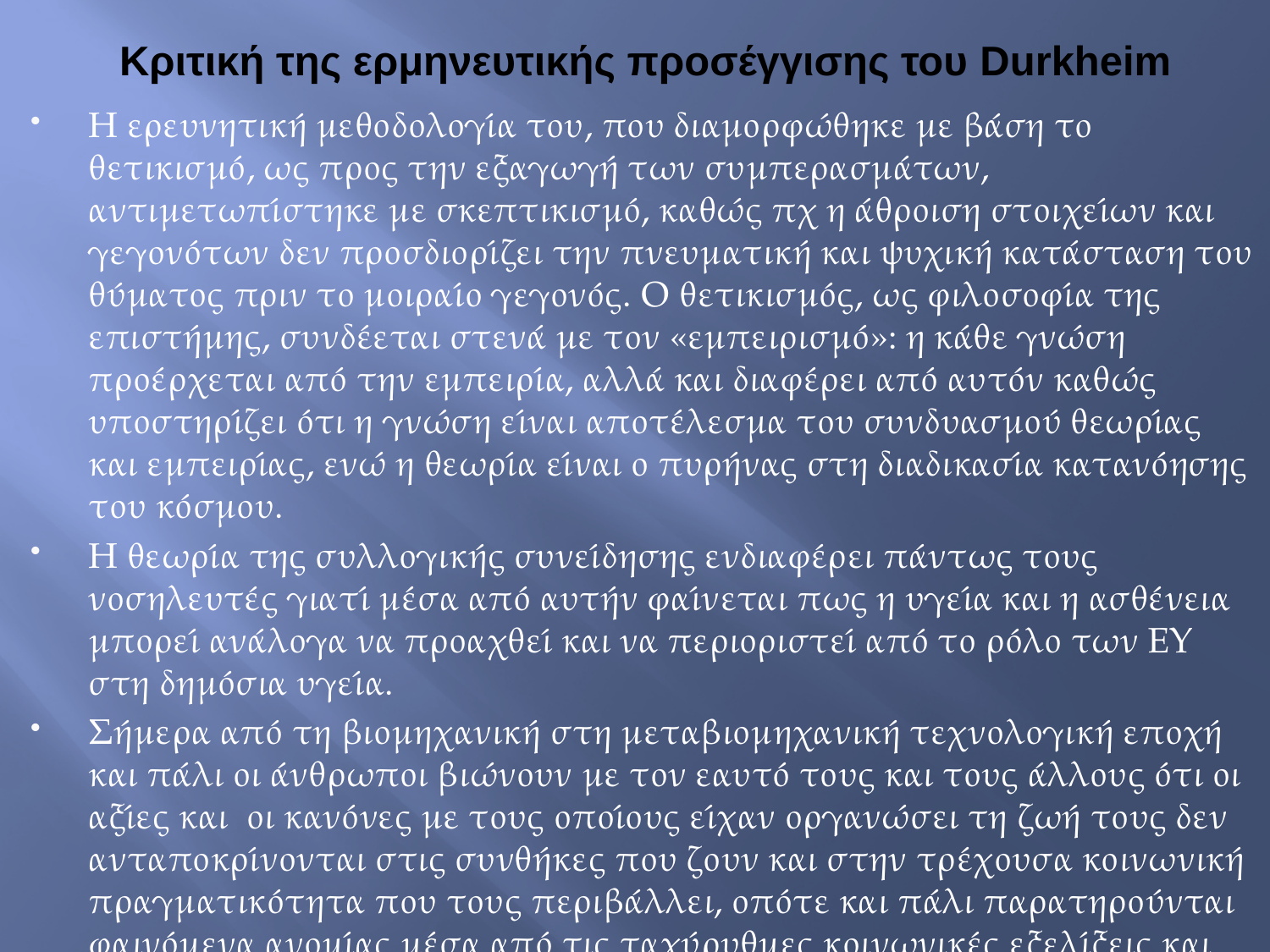

# Κριτική της ερμηνευτικής προσέγγισης του Durkheim
Η ερευνητική μεθοδολογία του, που διαμορφώθηκε με βάση το θετικισμό, ως προς την εξαγωγή των συμπερασμάτων, αντιμετωπίστηκε με σκεπτικισμό, καθώς πχ η άθροιση στοιχείων και γεγονότων δεν προσδιορίζει την πνευματική και ψυχική κατάσταση του θύματος πριν το μοιραίο γεγονός. Ο θετικισμός, ως φιλοσοφία της επιστήμης, συνδέεται στενά με τον «εμπειρισμό»: η κάθε γνώση προέρχεται από την εμπειρία, αλλά και διαφέρει από αυτόν καθώς υποστηρίζει ότι η γνώση είναι αποτέλεσμα του συνδυασμού θεωρίας και εμπειρίας, ενώ η θεωρία είναι ο πυρήνας στη διαδικασία κατανόησης του κόσμου.
Η θεωρία της συλλογικής συνείδησης ενδιαφέρει πάντως τους νοσηλευτές γιατί μέσα από αυτήν φαίνεται πως η υγεία και η ασθένεια μπορεί ανάλογα να προαχθεί και να περιοριστεί από το ρόλο των ΕΥ στη δημόσια υγεία.
Σήμερα από τη βιομηχανική στη μεταβιομηχανική τεχνολογική εποχή και πάλι οι άνθρωποι βιώνουν με τον εαυτό τους και τους άλλους ότι οι αξίες και  οι κανόνες με τους οποίους είχαν οργανώσει τη ζωή τους δεν ανταποκρίνονται στις συνθήκες που ζουν και στην τρέχουσα κοινωνική πραγματικότητα που τους περιβάλλει, οπότε και πάλι παρατηρούνται φαινόμενα ανομίας μέσα από τις ταχύρυθμες κοινωνικές εξελίξεις και τους ραγδαίους κοινωνικούς μετασχηματισμούς.